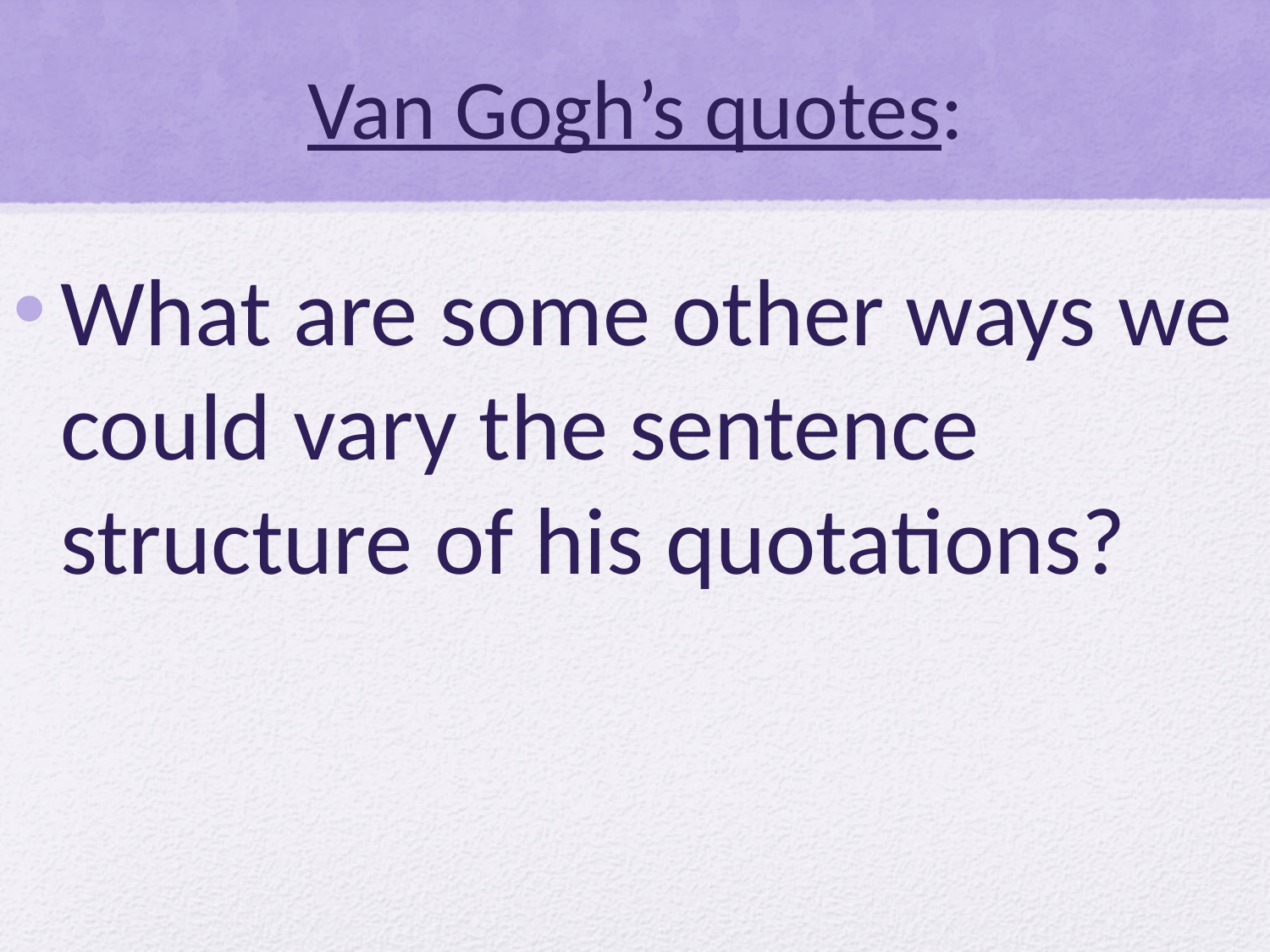

# Van Gogh’s quotes:
What are some other ways we could vary the sentence structure of his quotations?